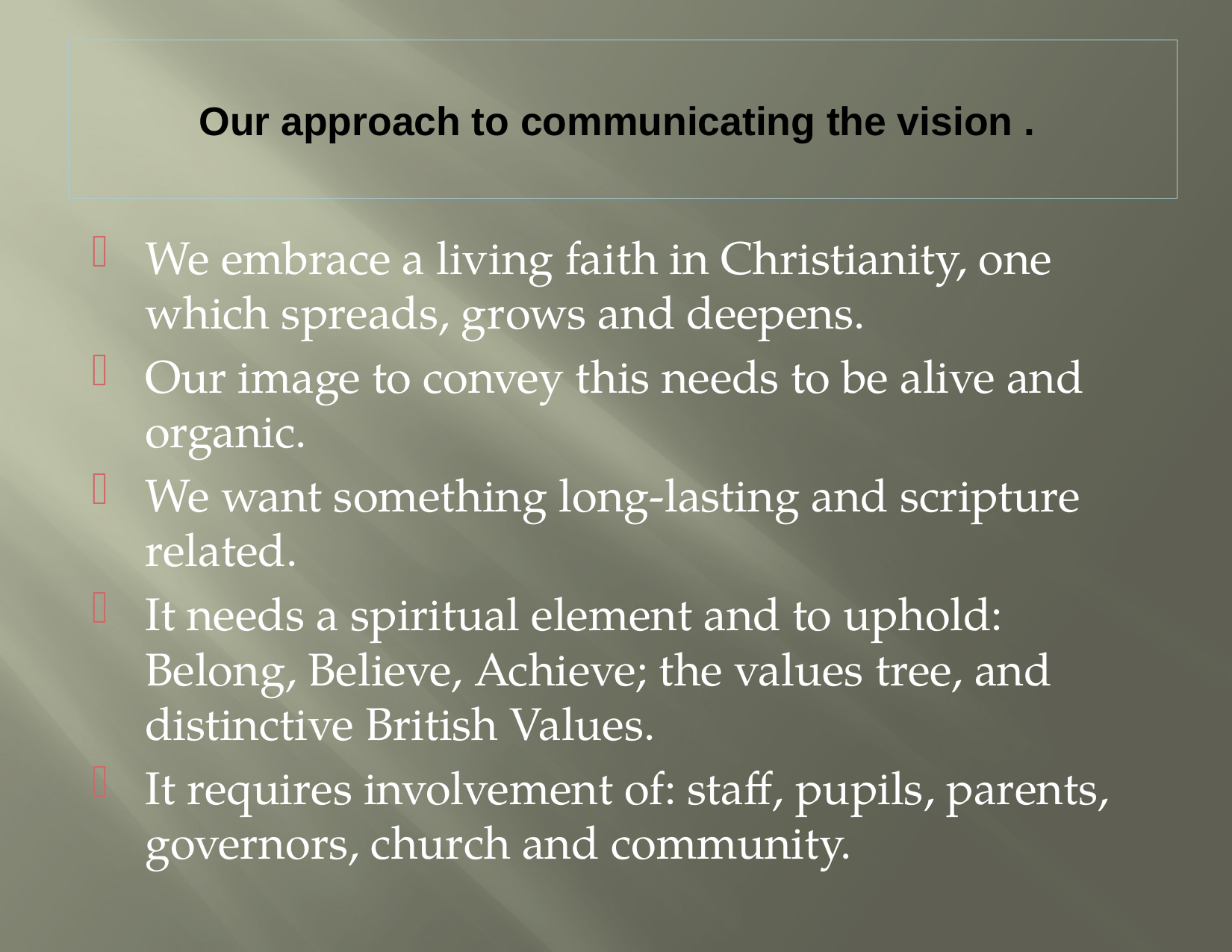

# Our approach to communicating the vision .
We embrace a living faith in Christianity, one which spreads, grows and deepens.
Our image to convey this needs to be alive and organic.
We want something long-lasting and scripture related.
It needs a spiritual element and to uphold: Belong, Believe, Achieve; the values tree, and distinctive British Values.
It requires involvement of: staff, pupils, parents, governors, church and community.